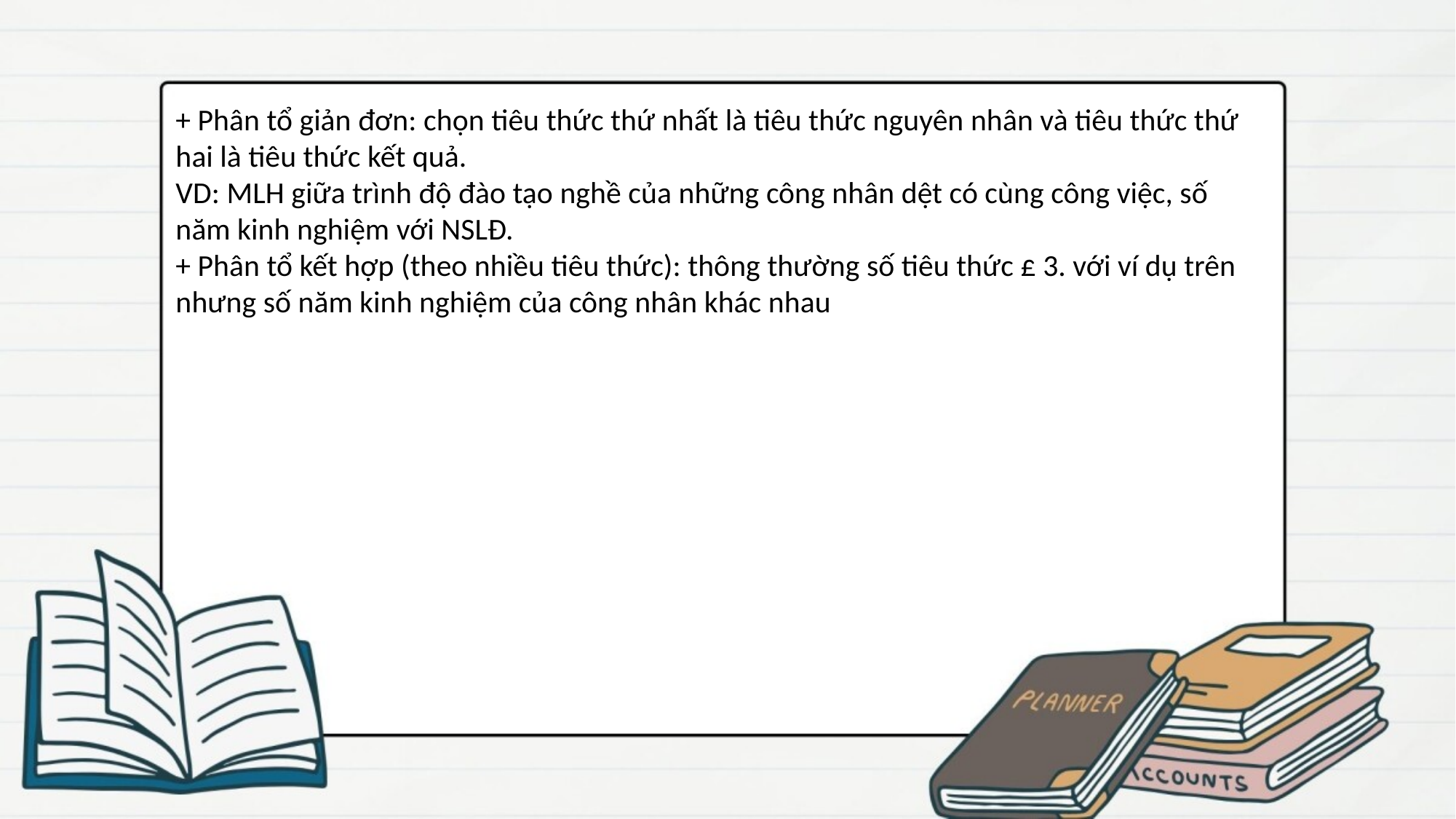

+ Phân tổ giản đơn: chọn tiêu thức thứ nhất là tiêu thức nguyên nhân và tiêu thức thứ hai là tiêu thức kết quả.
VD: MLH giữa trình độ đào tạo nghề của những công nhân dệt có cùng công việc, số năm kinh nghiệm với NSLĐ.
+ Phân tổ kết hợp (theo nhiều tiêu thức): thông thường số tiêu thức £ 3. với ví dụ trên nhưng số năm kinh nghiệm của công nhân khác nhau